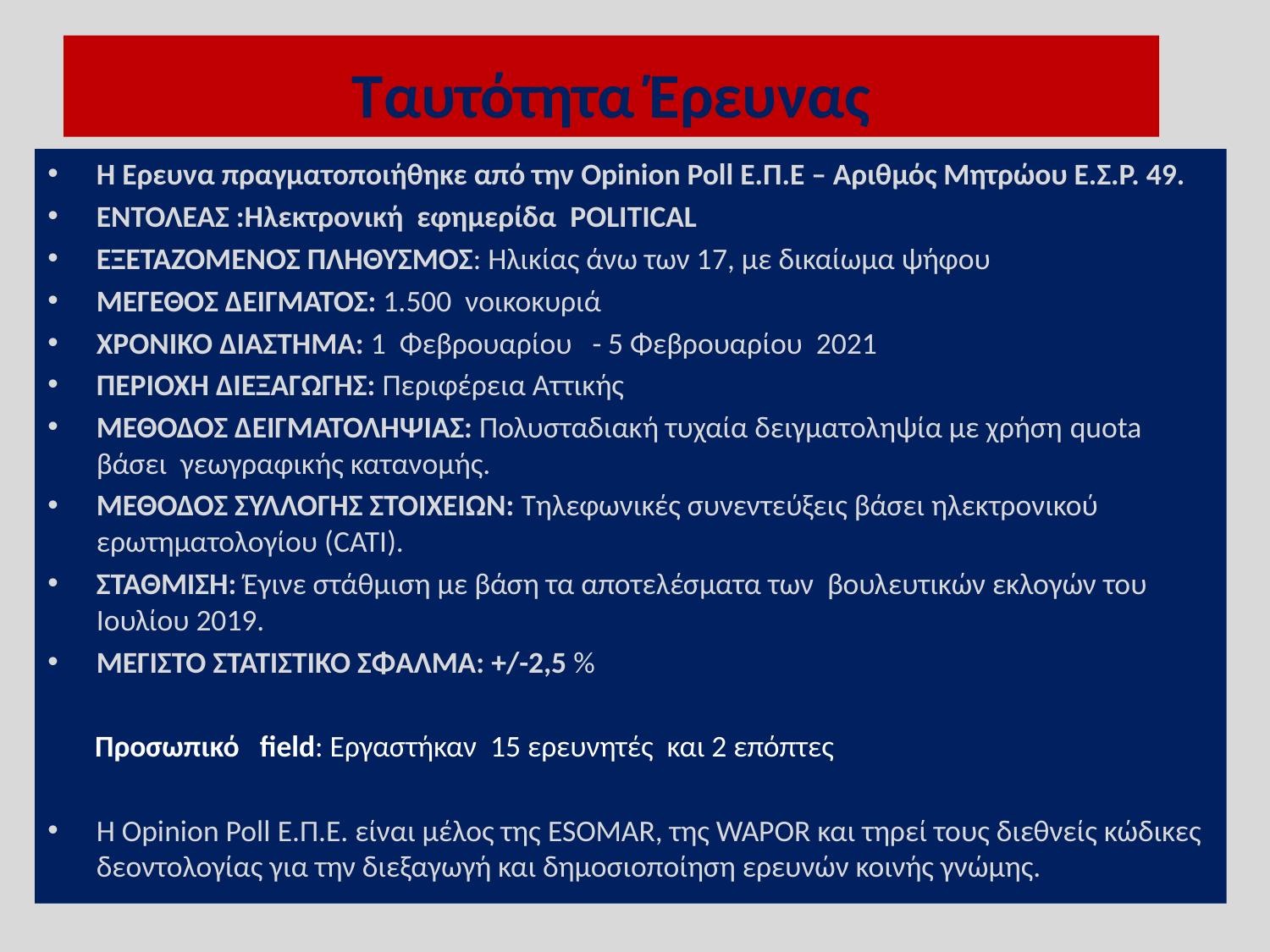

# Ταυτότητα Έρευνας
Η Έρευνα πραγματοποιήθηκε από την Opinion Poll Ε.Π.Ε – Αριθμός Μητρώου Ε.Σ.Ρ. 49.
ΕΝΤΟΛΕΑΣ :Hλεκτρονική  εφημερίδα  POLITICAL
ΕΞΕΤΑΖΟΜΕΝΟΣ ΠΛΗΘΥΣΜΟΣ: Ηλικίας άνω των 17, με δικαίωμα ψήφου
ΜΕΓΕΘΟΣ ΔΕΙΓΜΑΤΟΣ: 1.500  νοικοκυριά
ΧΡΟΝΙΚΟ ΔΙΑΣΤΗΜΑ: 1  Φεβρουαρίου   - 5 Φεβρουαρίου  2021
ΠΕΡΙΟΧΗ ΔΙΕΞΑΓΩΓΗΣ: Περιφέρεια Αττικής
ΜΕΘΟΔΟΣ ΔΕΙΓΜΑΤΟΛΗΨΙΑΣ: Πολυσταδιακή τυχαία δειγματοληψία με χρήση quota βάσει  γεωγραφικής κατανομής.
ΜΕΘΟΔΟΣ ΣΥΛΛΟΓΗΣ ΣΤΟΙΧΕΙΩΝ: Τηλεφωνικές συνεντεύξεις βάσει ηλεκτρονικού ερωτηματολογίου (CATI).
ΣΤΑΘΜΙΣΗ: Έγινε στάθμιση με βάση τα αποτελέσματα των  βουλευτικών εκλογών του  Ιουλίου 2019.
ΜΕΓΙΣΤΟ ΣΤΑΤΙΣΤΙΚΟ ΣΦΑΛΜΑ: +/-2,5 %

       Προσωπικό   field: Εργαστήκαν  15 ερευνητές  και 2 επόπτες

Η Opinion Poll Ε.Π.Ε. είναι μέλος της ESOMAR, της WAPOR και τηρεί τους διεθνείς κώδικες δεοντολογίας για την διεξαγωγή και δημοσιοποίηση ερευνών κοινής γνώμης.